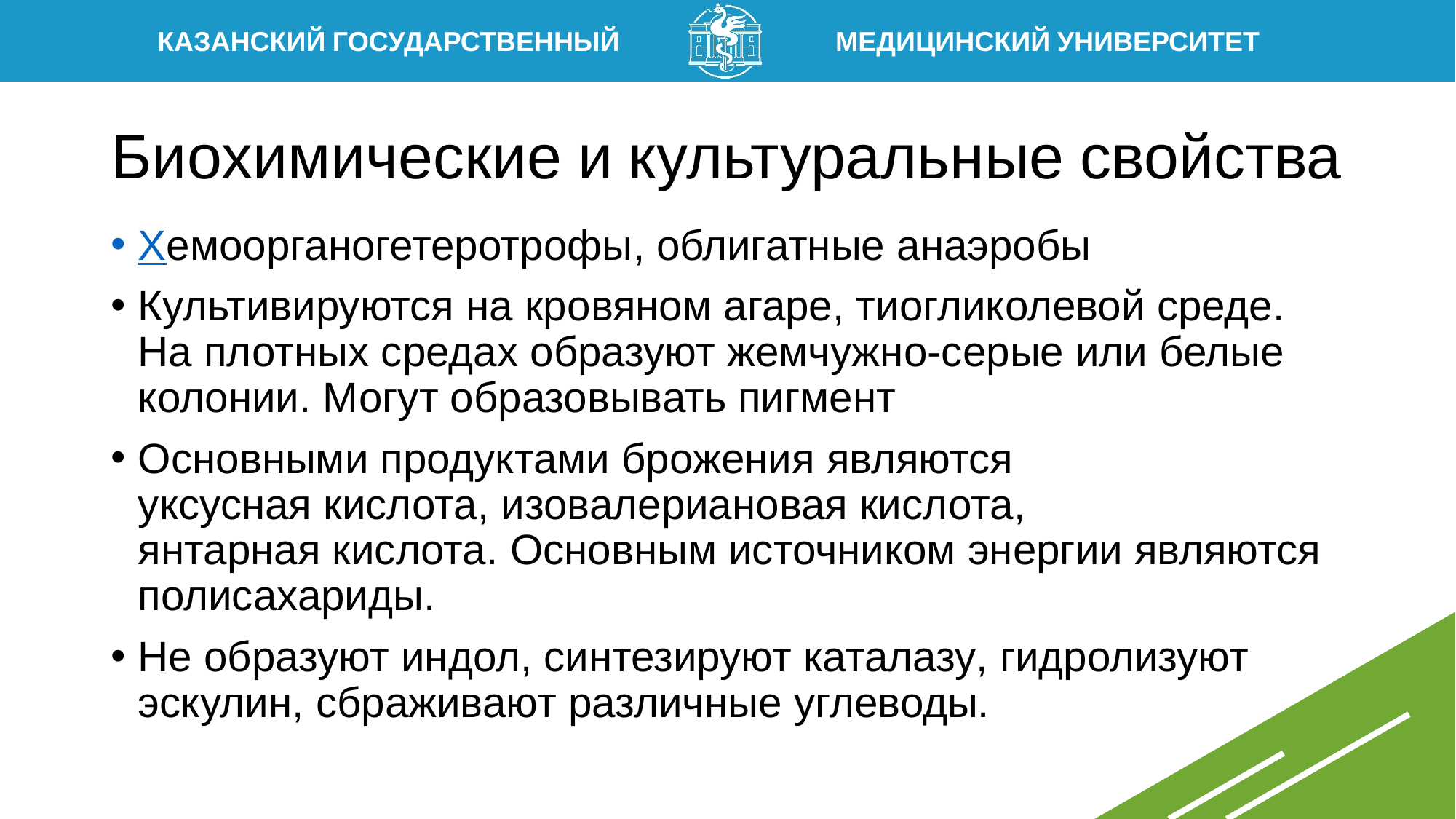

# Биохимические и культуральные свойства
Хемоорганогетеротрофы, облигатные анаэробы
Культивируются на кровяном агаре, тиогликолевой среде. На плотных средах образуют жемчужно-серые или белые колонии. Могут образовывать пигмент
Основными продуктами брожения являются уксусная кислота, изовалериановая кислота, янтарная кислота. Основным источником энергии являются полисахариды.
Не образуют индол, синтезируют каталазу, гидролизуют эскулин, сбраживают различные углеводы.